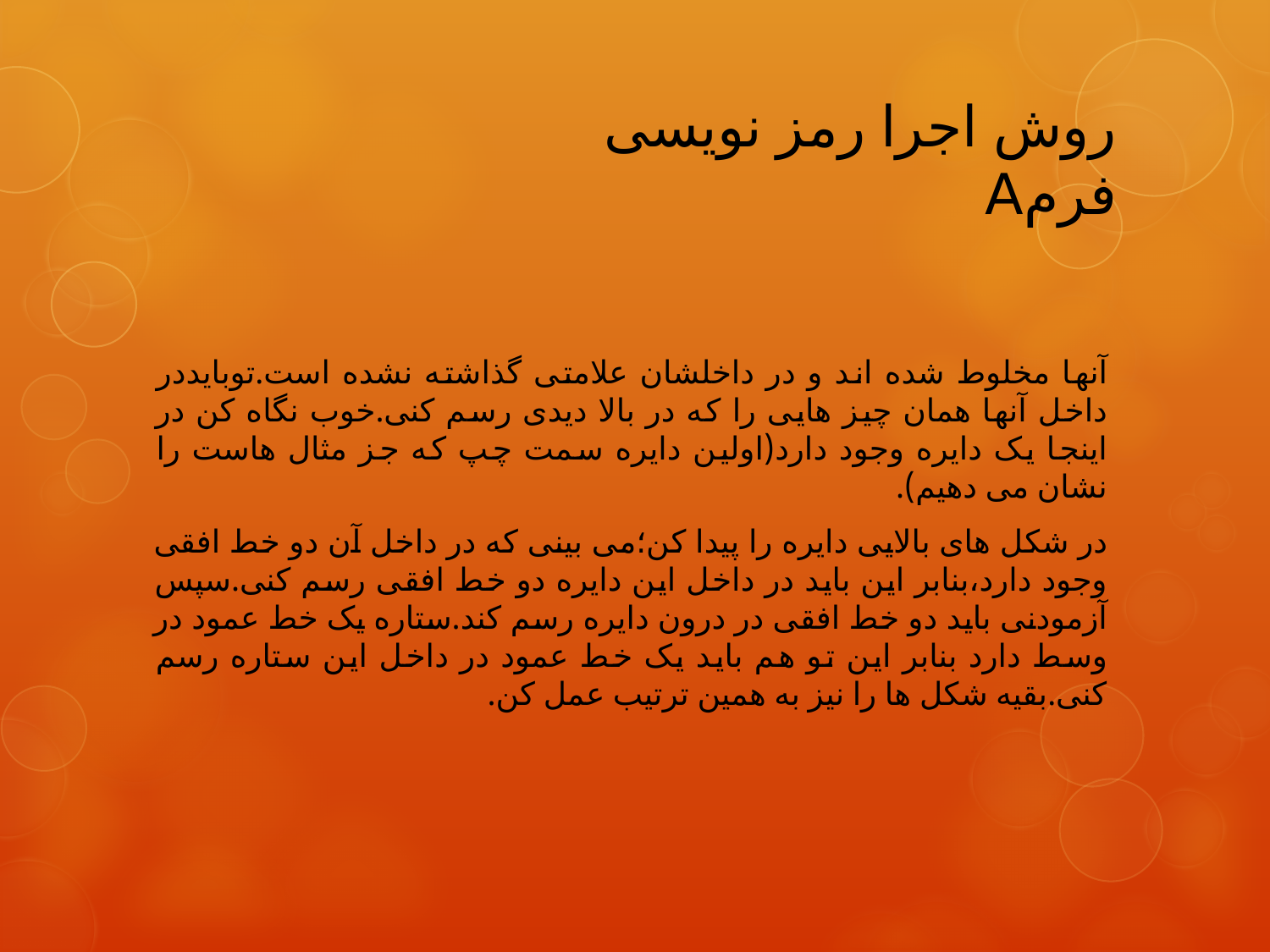

# روش اجرا رمز نویسی Aفرم
آنها مخلوط شده اند و در داخلشان علامتی گذاشته نشده است.توبایددر داخل آنها همان چیز هایی را که در بالا دیدی رسم کنی.خوب نگاه کن در اینجا یک دایره وجود دارد(اولین دایره سمت چپ که جز مثال هاست را نشان می دهیم).
در شکل های بالایی دایره را پیدا کن؛می بینی که در داخل آن دو خط افقی وجود دارد،بنابر این باید در داخل این دایره دو خط افقی رسم کنی.سپس آزمودنی باید دو خط افقی در درون دایره رسم کند.ستاره یک خط عمود در وسط دارد بنابر این تو هم باید یک خط عمود در داخل این ستاره رسم کنی.بقیه شکل ها را نیز به همین ترتیب عمل کن.